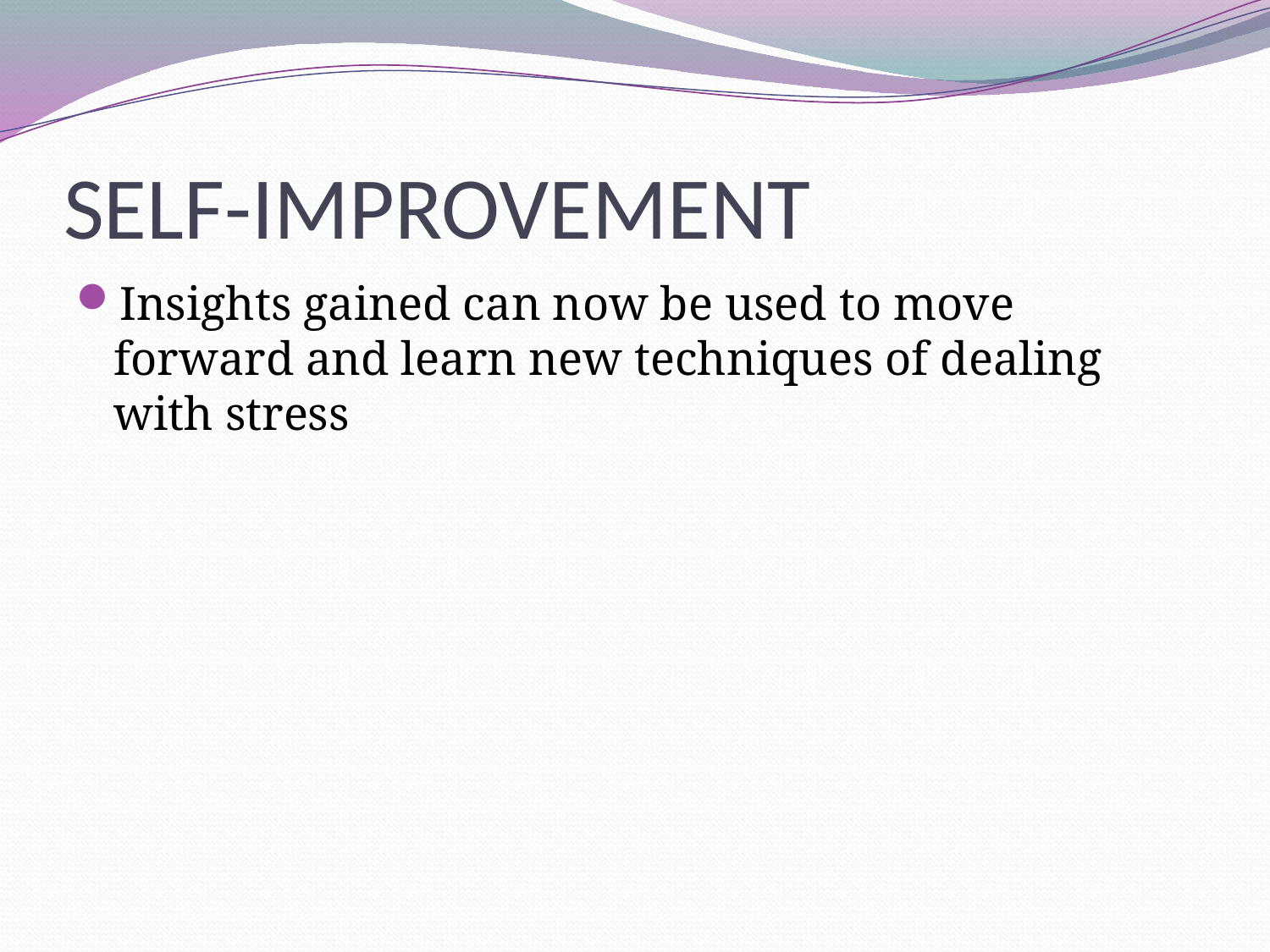

# SELF-IMPROVEMENT
Insights gained can now be used to move forward and learn new techniques of dealing with stress